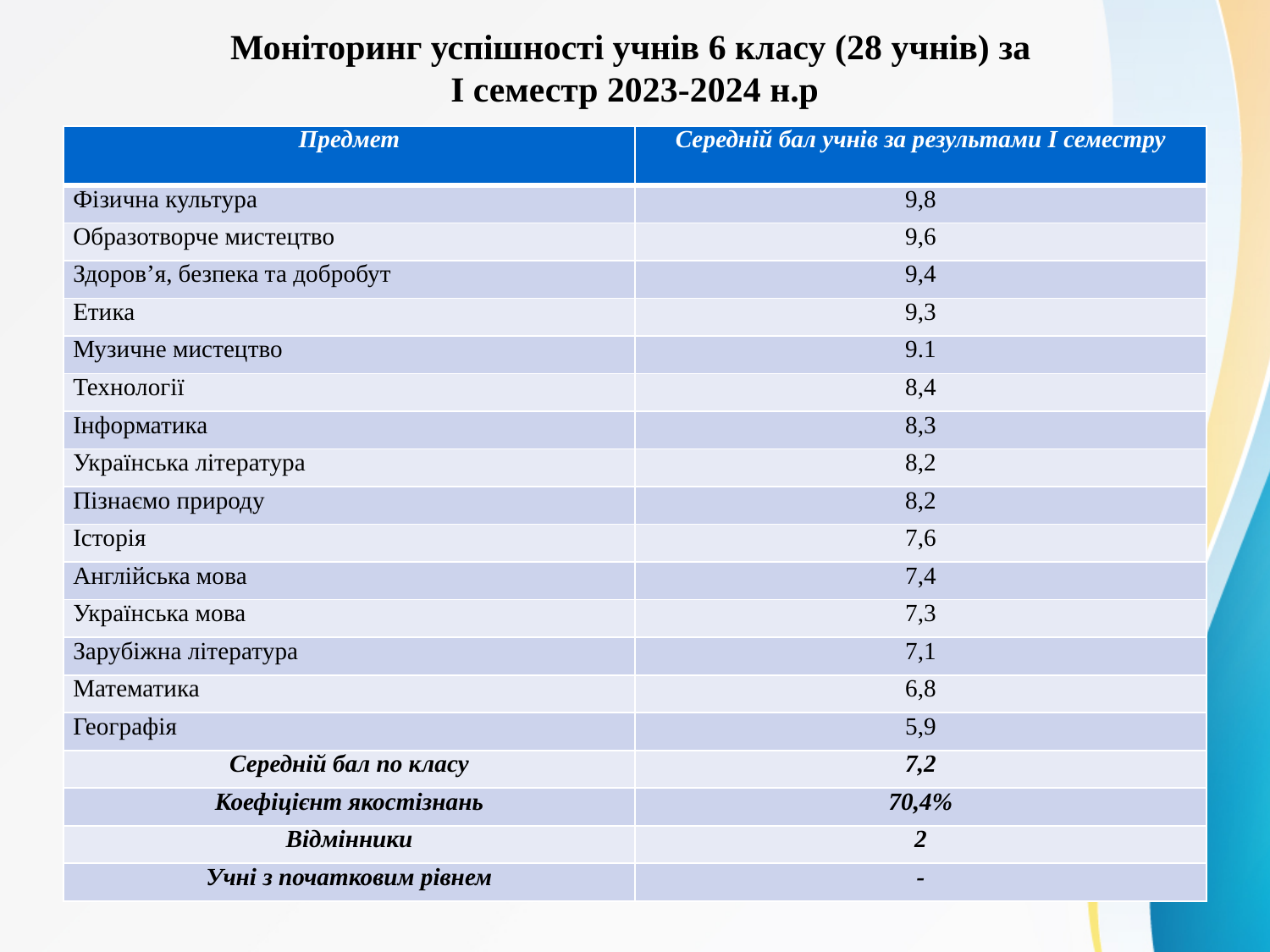

# Моніторинг успішності учнів 6 класу (28 учнів) за І семестр 2023-2024 н.р
| Предмет | Середній бал учнів за результами І семестру |
| --- | --- |
| Фізична культура | 9,8 |
| Образотворче мистецтво | 9,6 |
| Здоров’я, безпека та добробут | 9,4 |
| Етика | 9,3 |
| Музичне мистецтво | 9.1 |
| Технології | 8,4 |
| Інформатика | 8,3 |
| Українська література | 8,2 |
| Пізнаємо природу | 8,2 |
| Історія | 7,6 |
| Англійська мова | 7,4 |
| Українська мова | 7,3 |
| Зарубіжна література | 7,1 |
| Математика | 6,8 |
| Географія | 5,9 |
| Середній бал по класу | 7,2 |
| Коефіцієнт якостізнань | 70,4% |
| Відмінники | 2 |
| Учні з початковим рівнем | - |